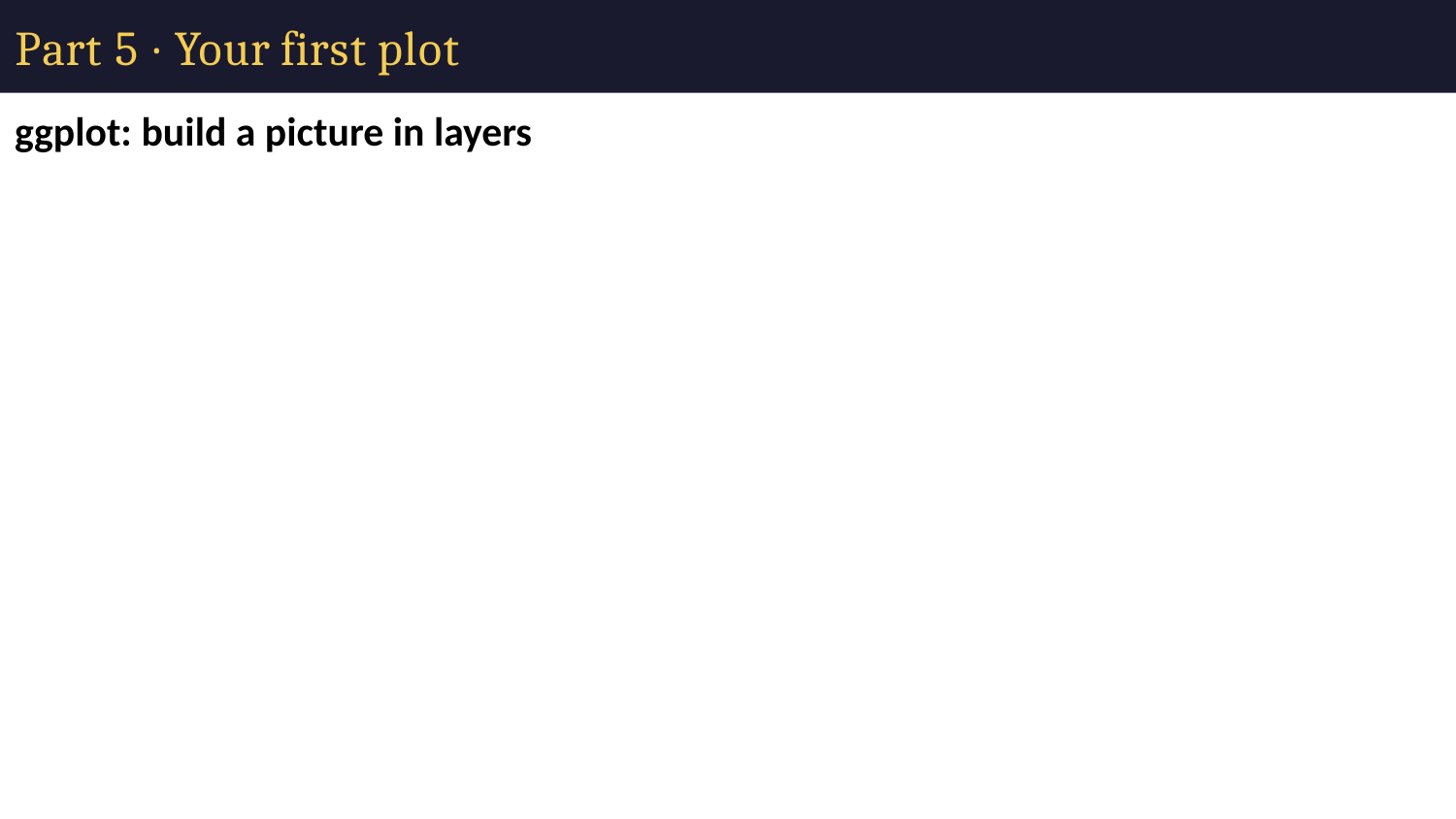

# Part 5 · Your first plot
ggplot: build a picture in layers